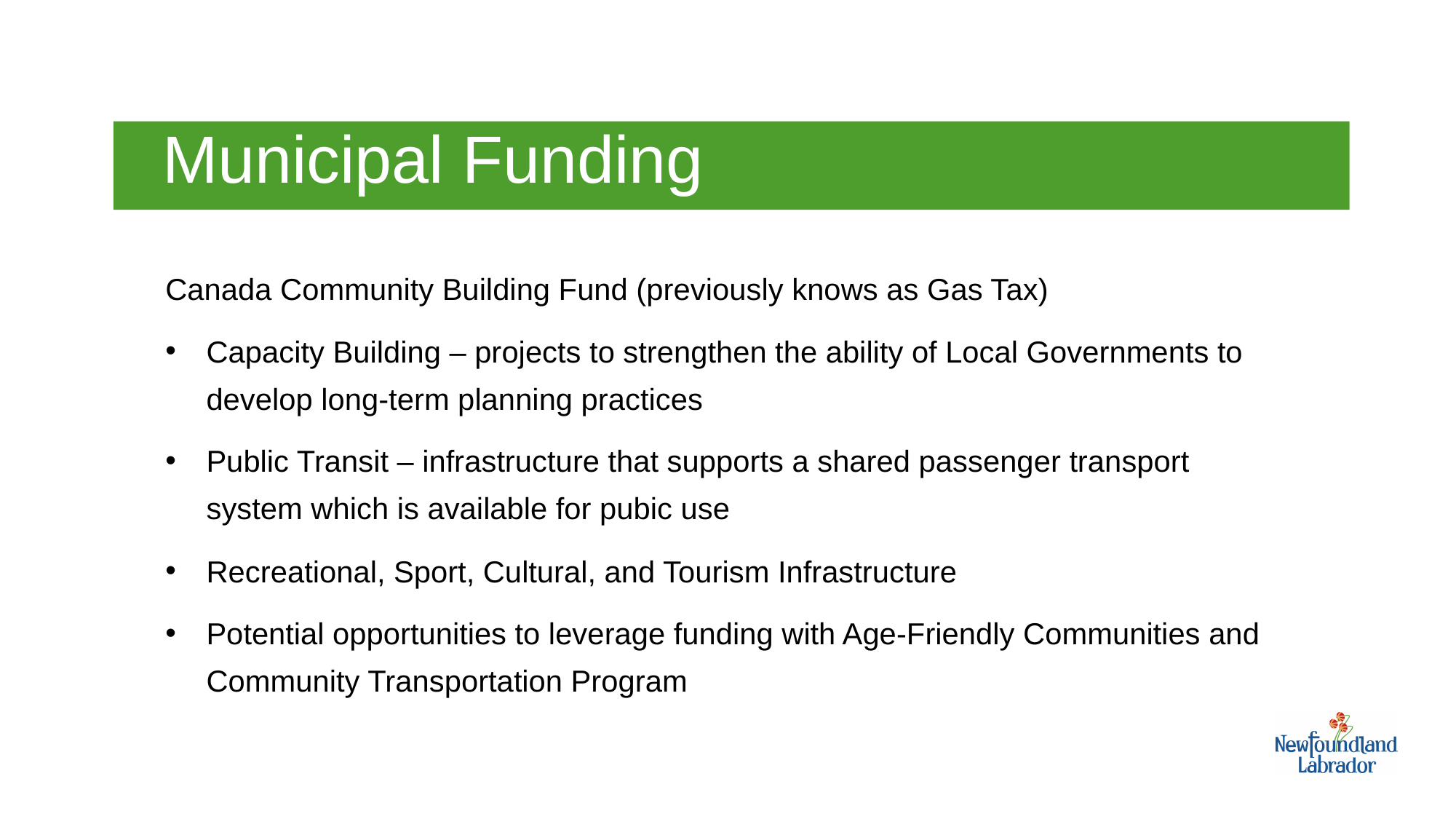

Municipal Funding
Canada Community Building Fund (previously knows as Gas Tax)
Capacity Building – projects to strengthen the ability of Local Governments to develop long-term planning practices
Public Transit – infrastructure that supports a shared passenger transport system which is available for pubic use
Recreational, Sport, Cultural, and Tourism Infrastructure
Potential opportunities to leverage funding with Age-Friendly Communities and Community Transportation Program